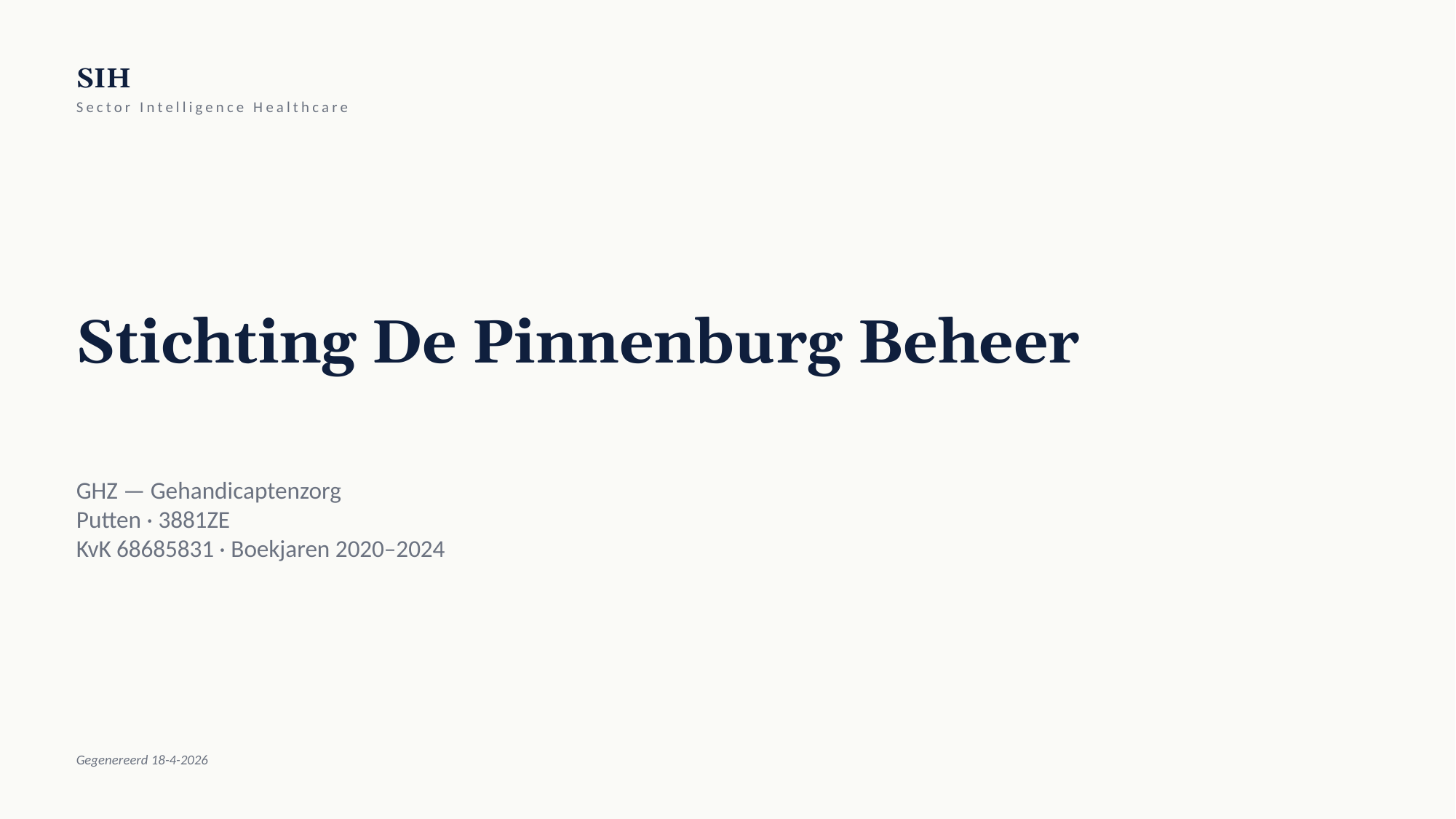

SIH
Sector Intelligence Healthcare
Stichting De Pinnenburg Beheer
GHZ — Gehandicaptenzorg
Putten · 3881ZE
KvK 68685831 · Boekjaren 2020–2024
Gegenereerd 18-4-2026